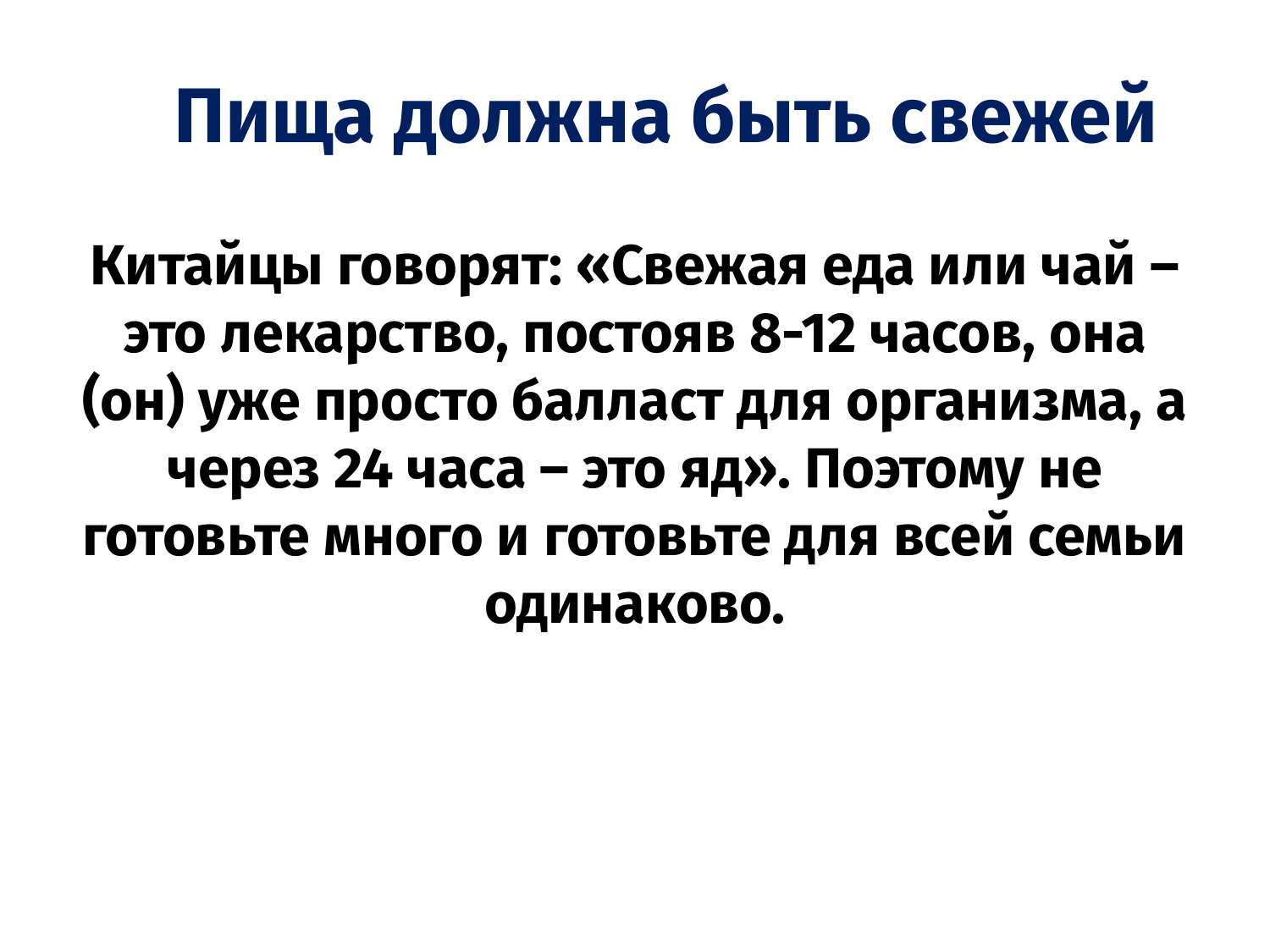

# Пища должна быть свежей
Китайцы говорят: «Свежая еда или чай – это лекарство, постояв 8-12 часов, она (он) уже просто балласт для организма, а через 24 часа – это яд». Поэтому не готовьте много и готовьте для всей семьи одинаково.